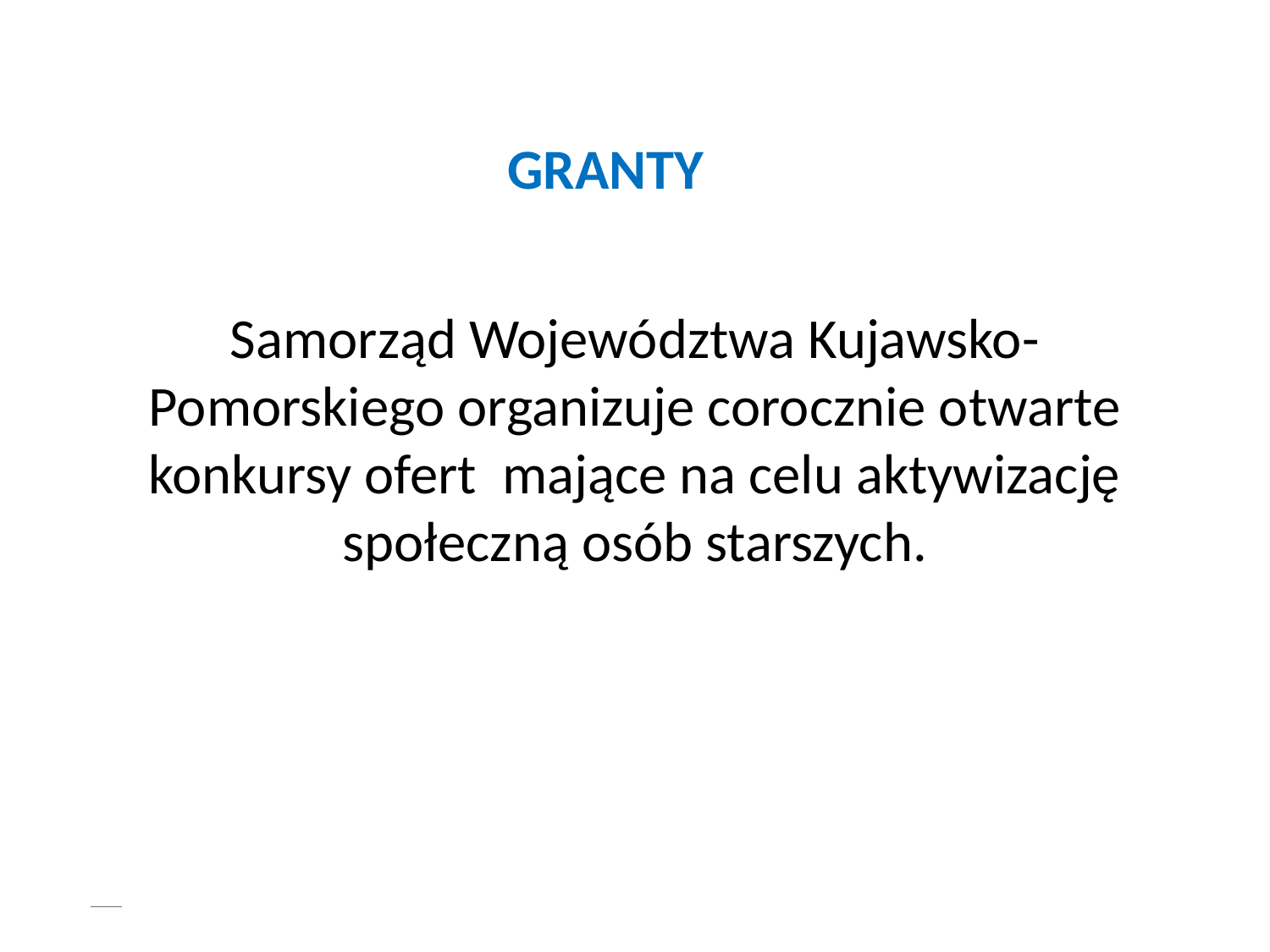

GRANTY
Samorząd Województwa Kujawsko-Pomorskiego organizuje corocznie otwarte konkursy ofert  mające na celu aktywizację społeczną osób starszych.